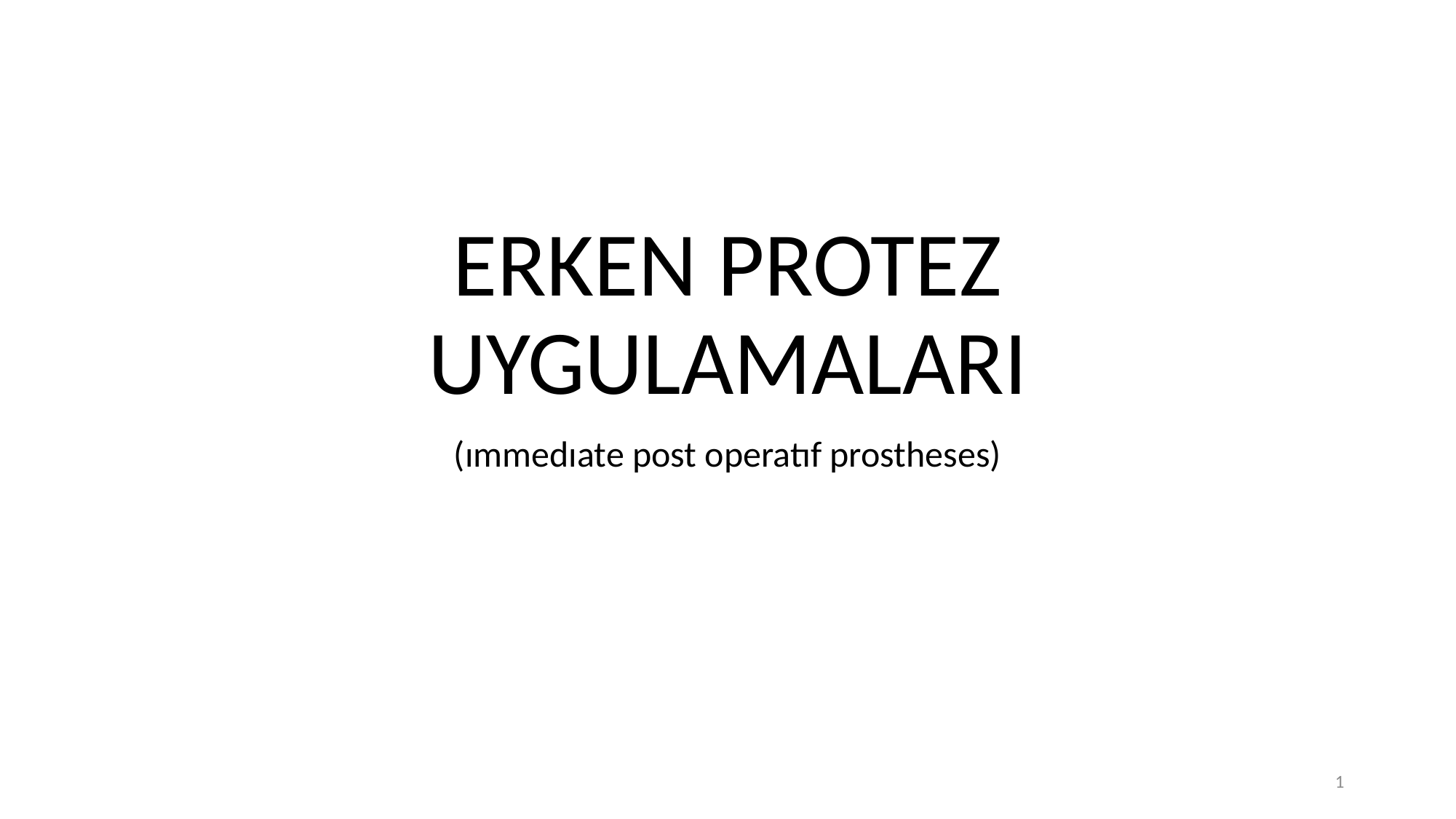

# ERKEN PROTEZ UYGULAMALARI
(ımmedıate post operatıf prostheses)
1